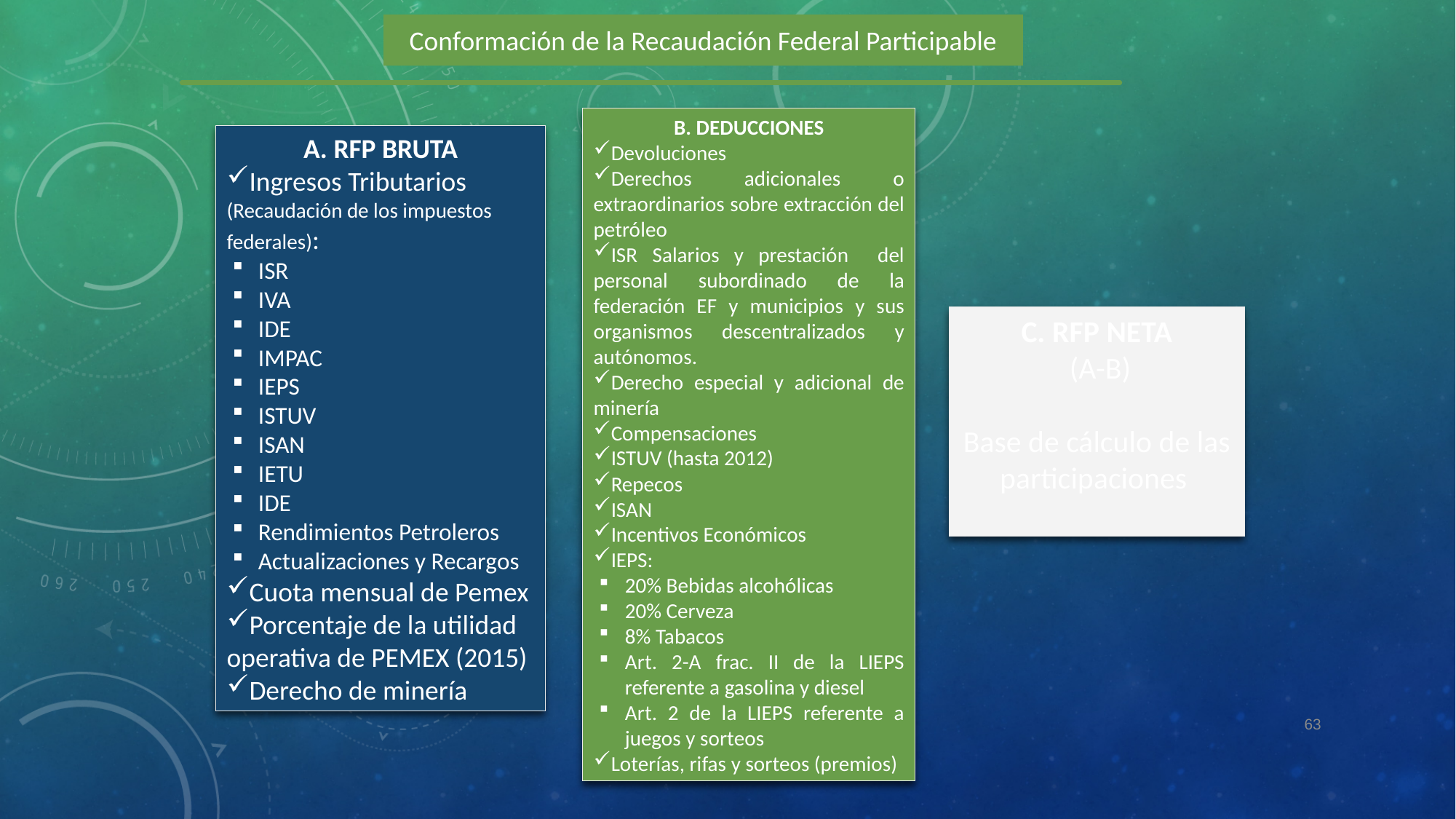

Conformación de la Recaudación Federal Participable
B. DEDUCCIONES
Devoluciones
Derechos adicionales o extraordinarios sobre extracción del petróleo
ISR Salarios y prestación  del personal subordinado de la federación EF y municipios y sus organismos descentralizados y autónomos.
Derecho especial y adicional de minería
Compensaciones
ISTUV (hasta 2012)
Repecos
ISAN
Incentivos Económicos
IEPS:
20% Bebidas alcohólicas
20% Cerveza
8% Tabacos
Art. 2-A frac. II de la LIEPS referente a gasolina y diesel
Art. 2 de la LIEPS referente a juegos y sorteos
Loterías, rifas y sorteos (premios)
A. RFP BRUTA
Ingresos Tributarios (Recaudación de los impuestos federales):
ISR
IVA
IDE
IMPAC
IEPS
ISTUV
ISAN
IETU
IDE
Rendimientos Petroleros
Actualizaciones y Recargos
Cuota mensual de Pemex
Porcentaje de la utilidad operativa de PEMEX (2015)
Derecho de minería
C. RFP NETA
 (A-B)

Base de cálculo de las participaciones

63